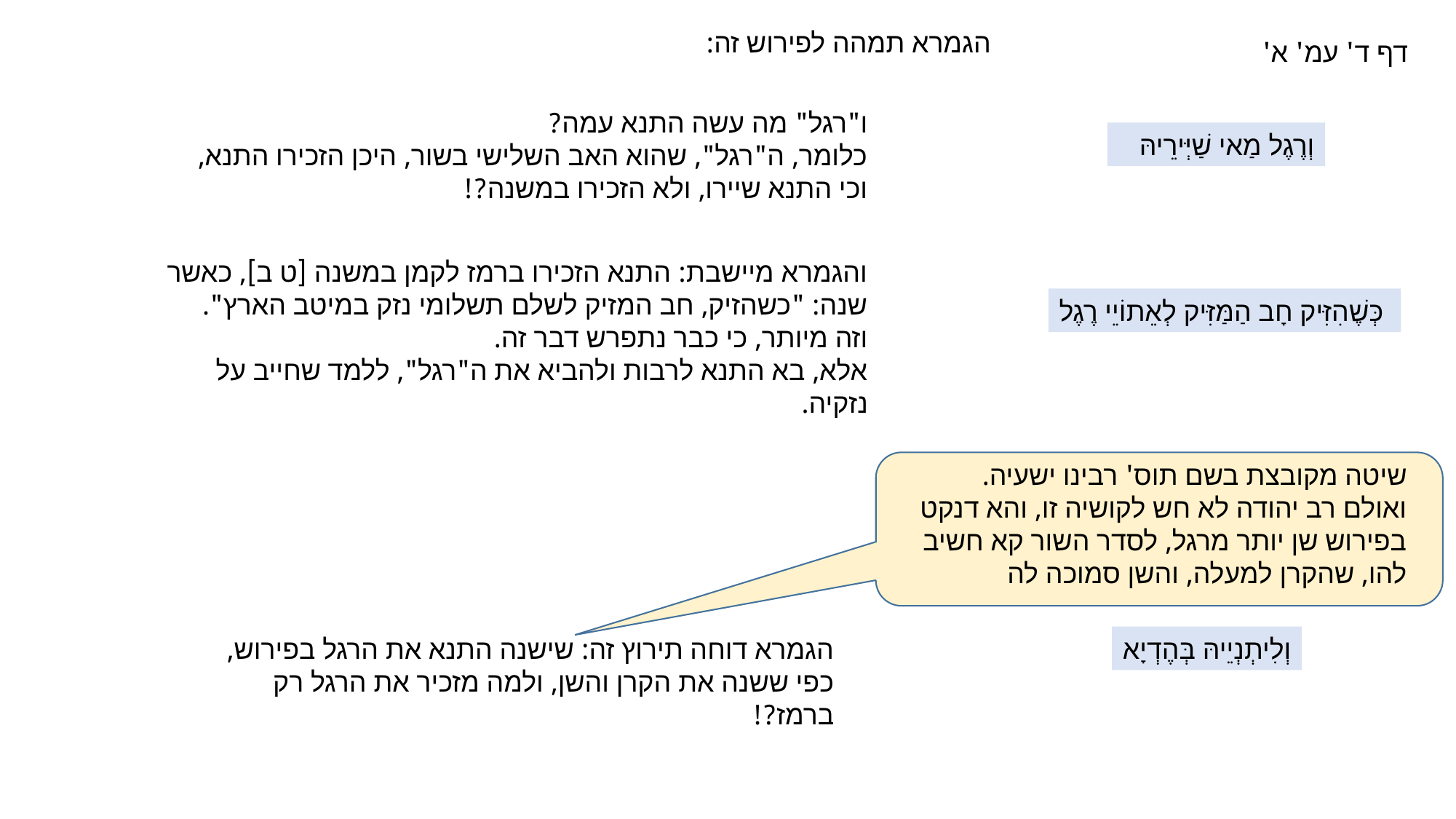

הגמרא תמהה לפירוש זה:
דף ד' עמ' א'
ו"רגל" מה עשה התנא עמה?
כלומר, ה"רגל", שהוא האב השלישי בשור, היכן הזכירו התנא,
וכי התנא שיירו, ולא הזכירו במשנה?!
וְרֶגֶל מַאי שַׁיְּירֵיהּ
והגמרא מיישבת: התנא הזכירו ברמז לקמן במשנה [ט ב], כאשר שנה: "כשהזיק, חב המזיק לשלם תשלומי נזק במיטב הארץ".
וזה מיותר, כי כבר נתפרש דבר זה.
אלא, בא התנא לרבות ולהביא את ה"רגל", ללמד שחייב על נזקיה.
 כְּשֶׁהִזִּיק חָב הַמַּזִּיק לְאֵתוֹיֵי רֶגֶל

שיטה מקובצת בשם תוס' רבינו ישעיה.
ואולם רב יהודה לא חש לקושיה זו, והא דנקט בפירוש שן יותר מרגל, לסדר השור קא חשיב להו, שהקרן למעלה, והשן סמוכה לה
הגמרא דוחה תירוץ זה: שישנה התנא את הרגל בפירוש,
כפי ששנה את הקרן והשן, ולמה מזכיר את הרגל רק ברמז?!
וְלִיתְנְיֵיהּ בְּהֶדְיָא